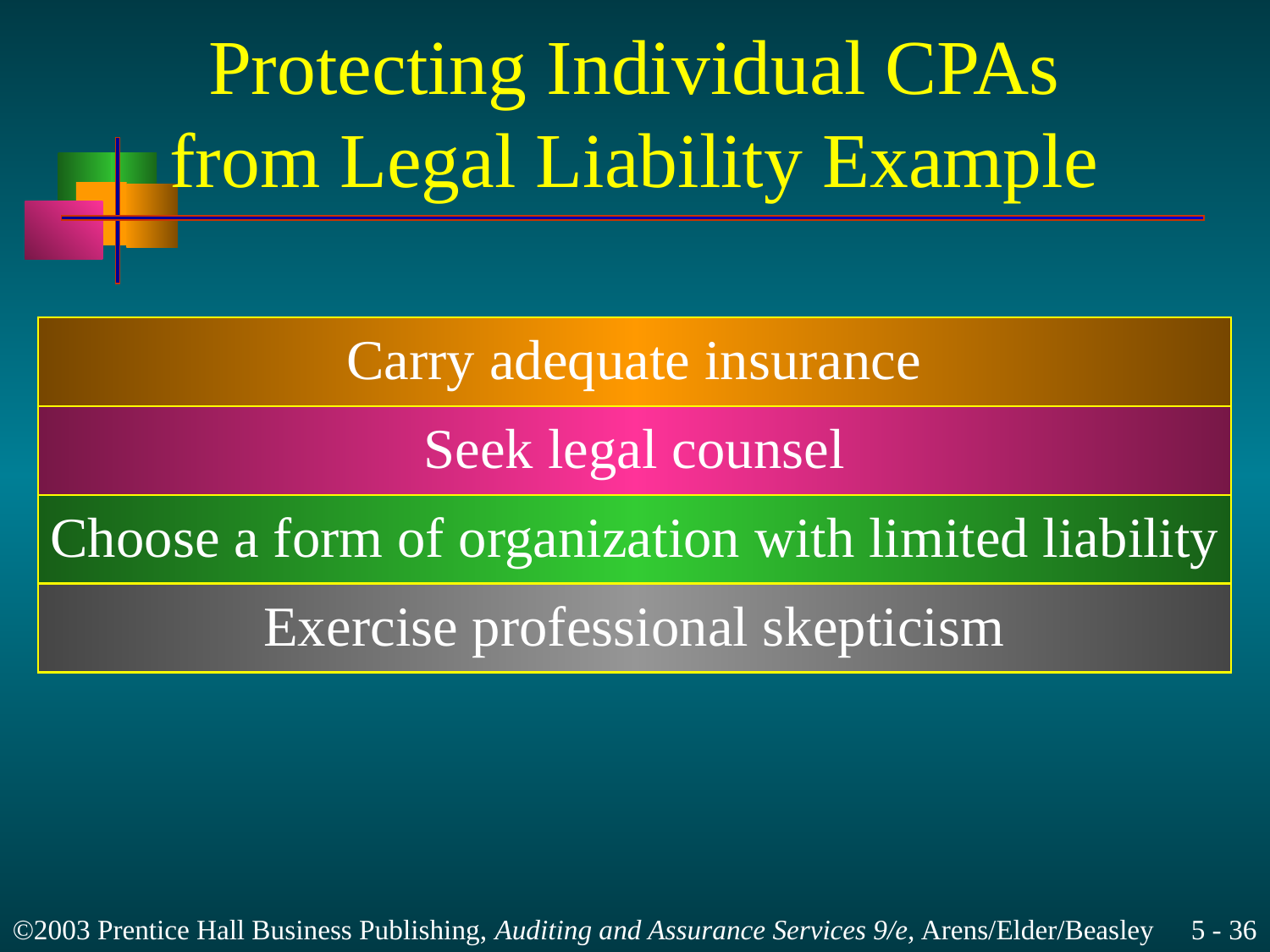

# Protecting Individual CPAs from Legal Liability Example
Carry adequate insurance
Seek legal counsel
Choose a form of organization with limited liability
Exercise professional skepticism